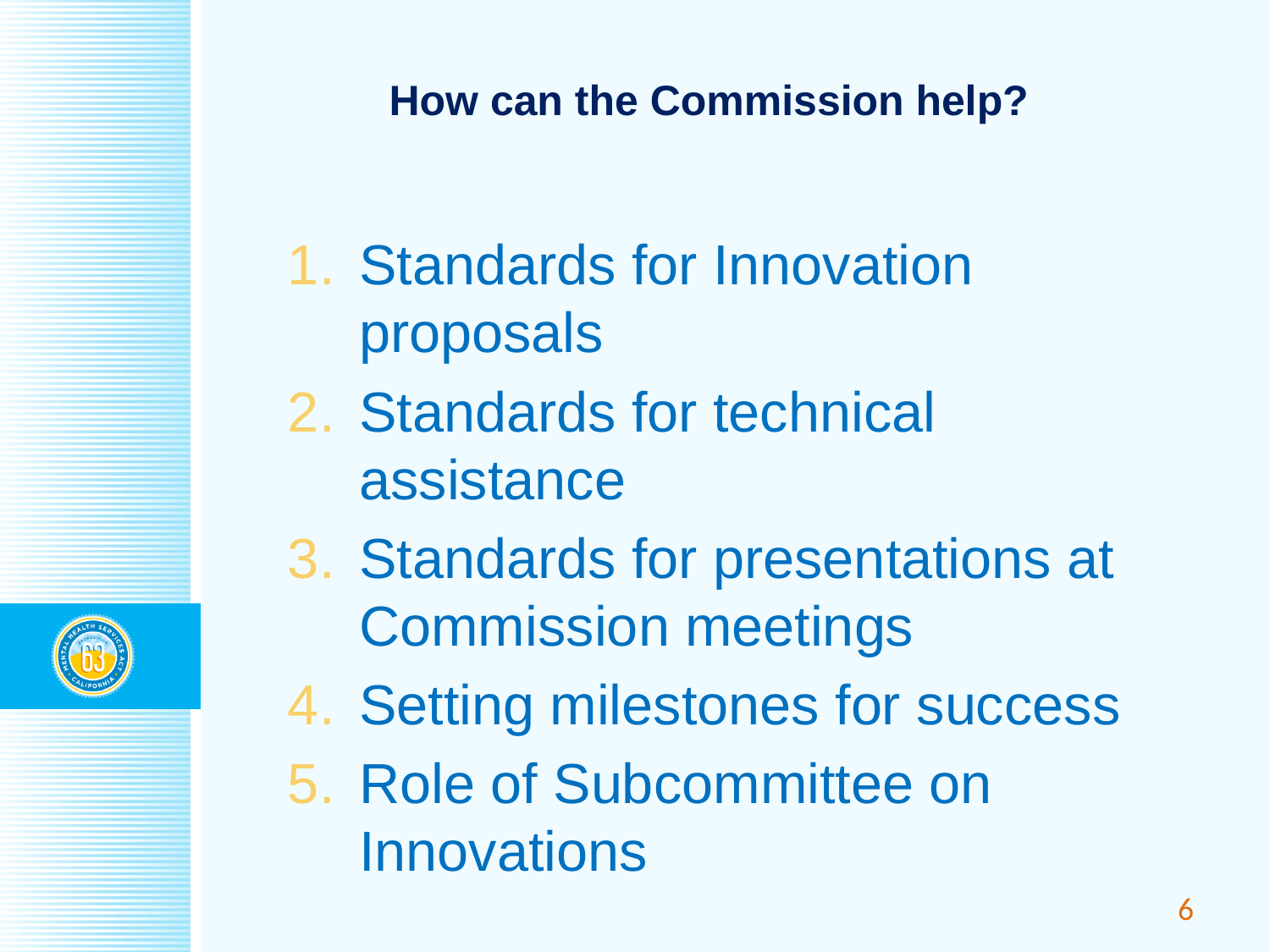

# How can the Commission help?
Standards for Innovation proposals
Standards for technical assistance
Standards for presentations at Commission meetings
Setting milestones for success
Role of Subcommittee on Innovations
6